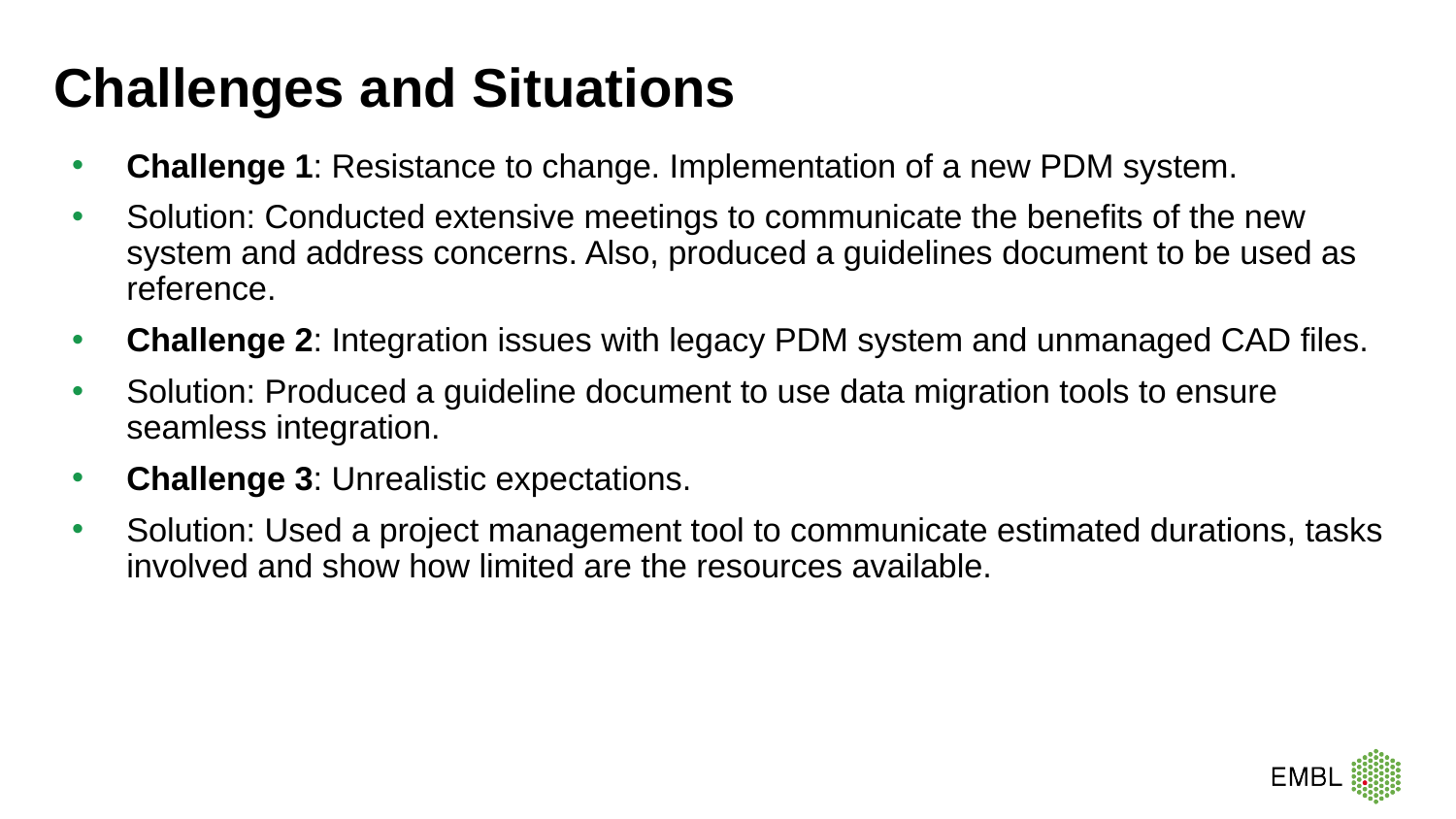

# Challenges and Situations
Challenge 1: Resistance to change. Implementation of a new PDM system.
Solution: Conducted extensive meetings to communicate the benefits of the new system and address concerns. Also, produced a guidelines document to be used as reference.
Challenge 2: Integration issues with legacy PDM system and unmanaged CAD files.
Solution: Produced a guideline document to use data migration tools to ensure seamless integration.
Challenge 3: Unrealistic expectations.
Solution: Used a project management tool to communicate estimated durations, tasks involved and show how limited are the resources available.